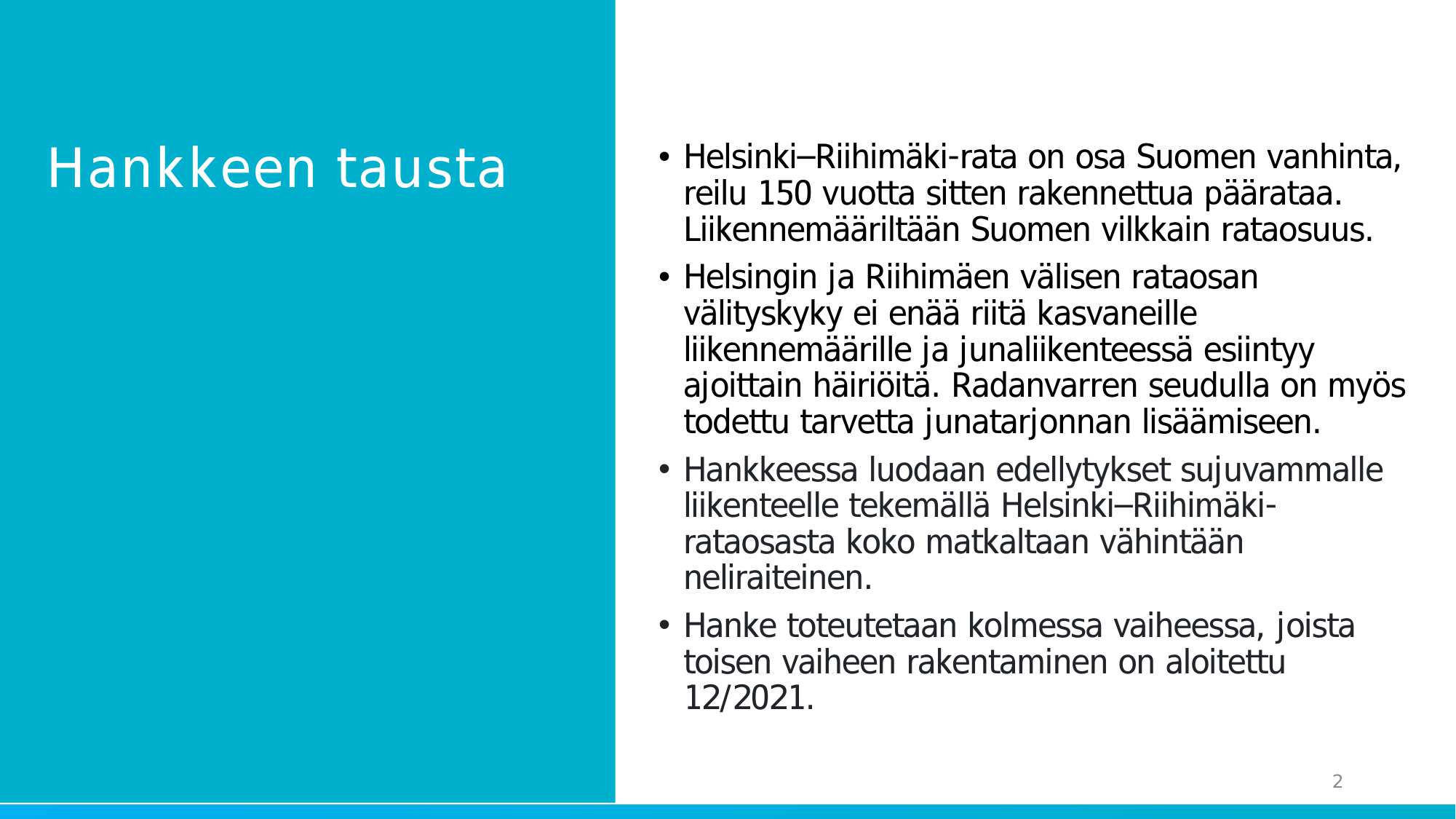

Hankkeen tausta
Helsinki–Riihimäki-rata on osa Suomen vanhinta, reilu 150 vuotta sitten rakennettua päärataa. Liikennemääriltään Suomen vilkkain rataosuus.
Helsingin ja Riihimäen välisen rataosan välityskyky ei enää riitä kasvaneille liikennemäärille ja junaliikenteessä esiintyy ajoittain häiriöitä. Radanvarren seudulla on myös todettu tarvetta junatarjonnan lisäämiseen.
Hankkeessa luodaan edellytykset sujuvammalle liikenteelle tekemällä Helsinki–Riihimäki-rataosasta koko matkaltaan vähintään neliraiteinen.
Hanke toteutetaan kolmessa vaiheessa, joista toisen vaiheen rakentaminen on aloitettu 12/2021.

2